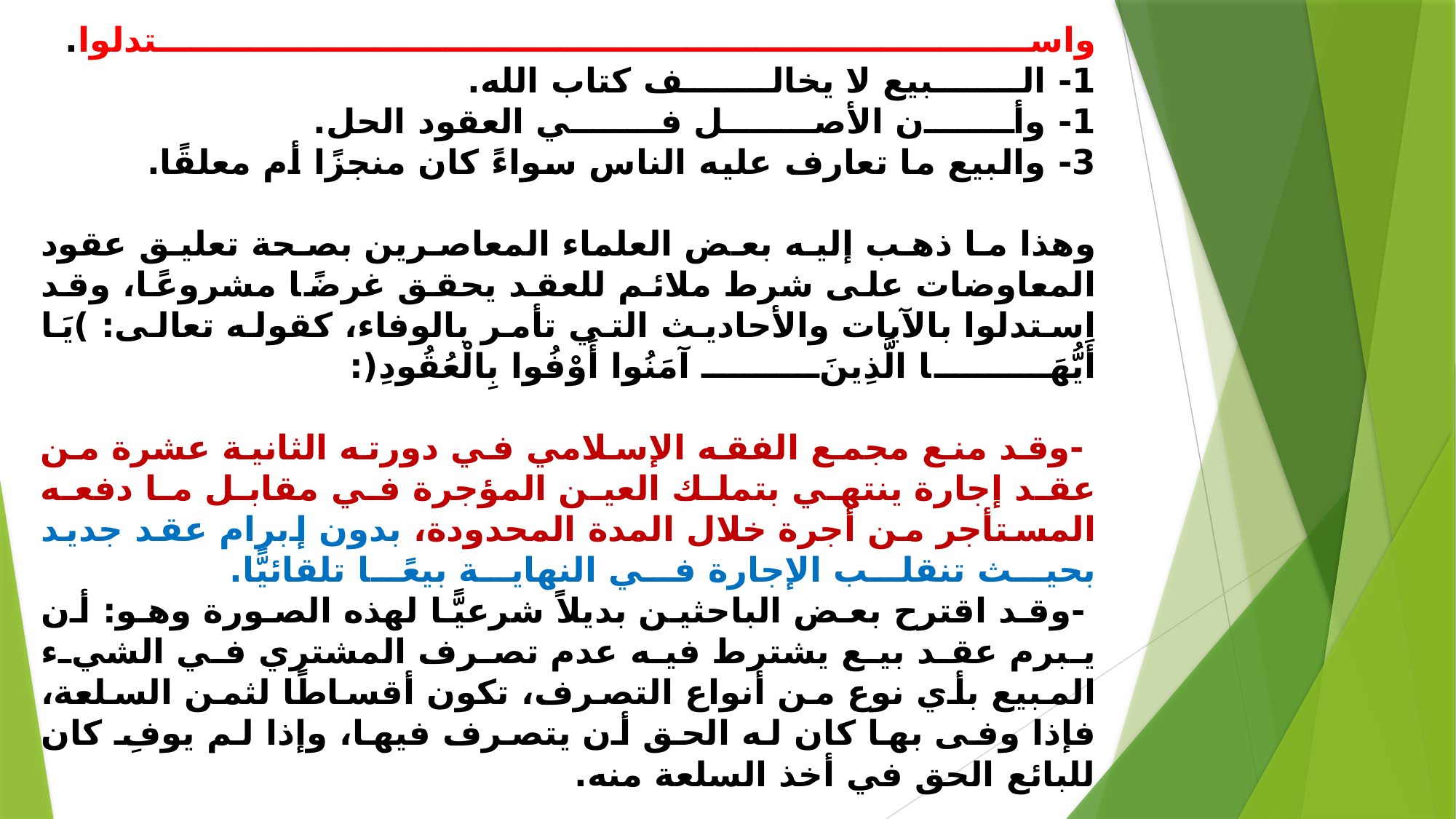

# واستدلوا. . 1- البيع لا يخالف كتاب الله.                                  . 1- وأن الأصل في العقود الحل.                     . 3- والبيع ما تعارف عليه الناس سواءً كان منجزًا أم معلقًا.            . وهذا ما ذهب إليه بعض العلماء المعاصرين بصحة تعليق عقود المعاوضات على شرط ملائم للعقد يحقق غرضًا مشروعًا، وقد استدلوا بالآيات والأحاديث التي تأمر بالوفاء، كقوله تعالى: )يَا أَيُّهَا الَّذِينَ آمَنُوا أَوْفُوا بِالْعُقُودِ(:. -وقد منع مجمع الفقه الإسلامي في دورته الثانية عشرة من عقد إجارة ينتهي بتملك العين المؤجرة في مقابل ما دفعه المستأجر من أجرة خلال المدة المحدودة، بدون إبرام عقد جديد بحيث تنقلب الإجارة في النهاية بيعًا تلقائيًّا. -وقد اقترح بعض الباحثين بديلاً شرعيًّا لهذه الصورة وهو: أن يبرم عقد بيع يشترط فيه عدم تصرف المشتري في الشيء المبيع بأي نوع من أنواع التصرف، تكون أقساطًا لثمن السلعة، فإذا وفى بها كان له الحق أن يتصرف فيها، وإذا لم يوفِ كان للبائع الحق في أخذ السلعة منه.